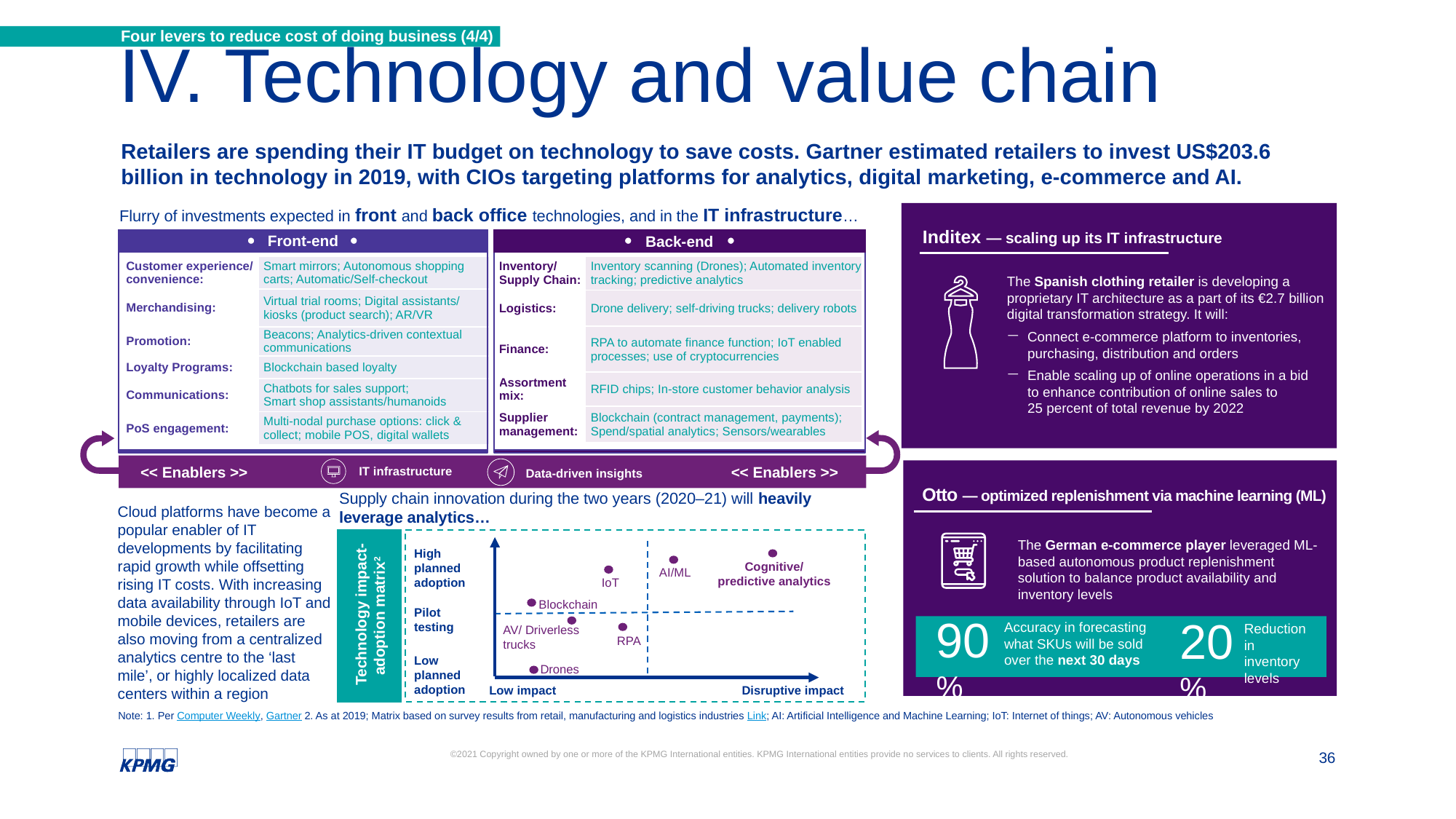

Four levers to reduce cost of doing business (4/4)

IV. Technology and value chain
Retailers are spending their IT budget on technology to save costs. Gartner estimated retailers to invest US$203.6 billion in technology in 2019, with CIOs targeting platforms for analytics, digital marketing, e-commerce and AI.
Flurry of investments expected in front and back office technologies, and in the IT infrastructure…

Inditex — scaling up its IT infrastructure
Front-end
Back-end

| Customer experience/ convenience: | Smart mirrors; Autonomous shopping carts; Automatic/Self-checkout |
| --- | --- |
| Merchandising: | Virtual trial rooms; Digital assistants/ kiosks (product search); AR/VR |
| Promotion: | Beacons; Analytics-driven contextual communications |
| Loyalty Programs: | Blockchain based loyalty |
| Communications: | Chatbots for sales support; Smart shop assistants/humanoids |
| PoS engagement: | Multi-nodal purchase options: click & collect; mobile POS, digital wallets |
| Inventory/ Supply Chain: | Inventory scanning (Drones); Automated inventory tracking; predictive analytics |
| --- | --- |
| Logistics: | Drone delivery; self-driving trucks; delivery robots |
| Finance: | RPA to automate finance function; IoT enabled processes; use of cryptocurrencies |
| Assortment mix: | RFID chips; In-store customer behavior analysis |
| Supplier management: | Blockchain (contract management, payments); Spend/spatial analytics; Sensors/wearables |
The Spanish clothing retailer is developing a proprietary IT architecture as a part of its €2.7 billion digital transformation strategy. It will:
Connect e-commerce platform to inventories, purchasing, distribution and orders
Enable scaling up of online operations in a bid
to enhance contribution of online sales to
25 percent of total revenue by 2022

<< Enablers >>
<< Enablers >>

Data-driven insights

IT infrastructure

Otto — optimized replenishment via machine learning (ML)
Supply chain innovation during the two years (2020–21) will heavily leverage analytics…
Cloud platforms have become a popular enabler of IT developments by facilitating rapid growth while offsetting rising IT costs. With increasing data availability through IoT and mobile devices, retailers are also moving from a centralized analytics centre to the ‘last mile’, or highly localized data centers within a region

The German e-commerce player leveraged ML-based autonomous product replenishment solution to balance product availability and inventory levels

High planned adoption
Pilot testing
Low planned adoption

Cognitive/
predictive analytics
AI/ML

IoT
Technology impact-adoption matrix2
Blockchain

90%
20%
Accuracy in forecasting what SKUs will be sold over the next 30 days
Reduction in inventory levels

AV/ Driverless trucks

RPA
Drones

Low impact
Disruptive impact
Note: 1. Per Computer Weekly, Gartner 2. As at 2019; Matrix based on survey results from retail, manufacturing and logistics industries Link; AI: Artificial Intelligence and Machine Learning; IoT: Internet of things; AV: Autonomous vehicles